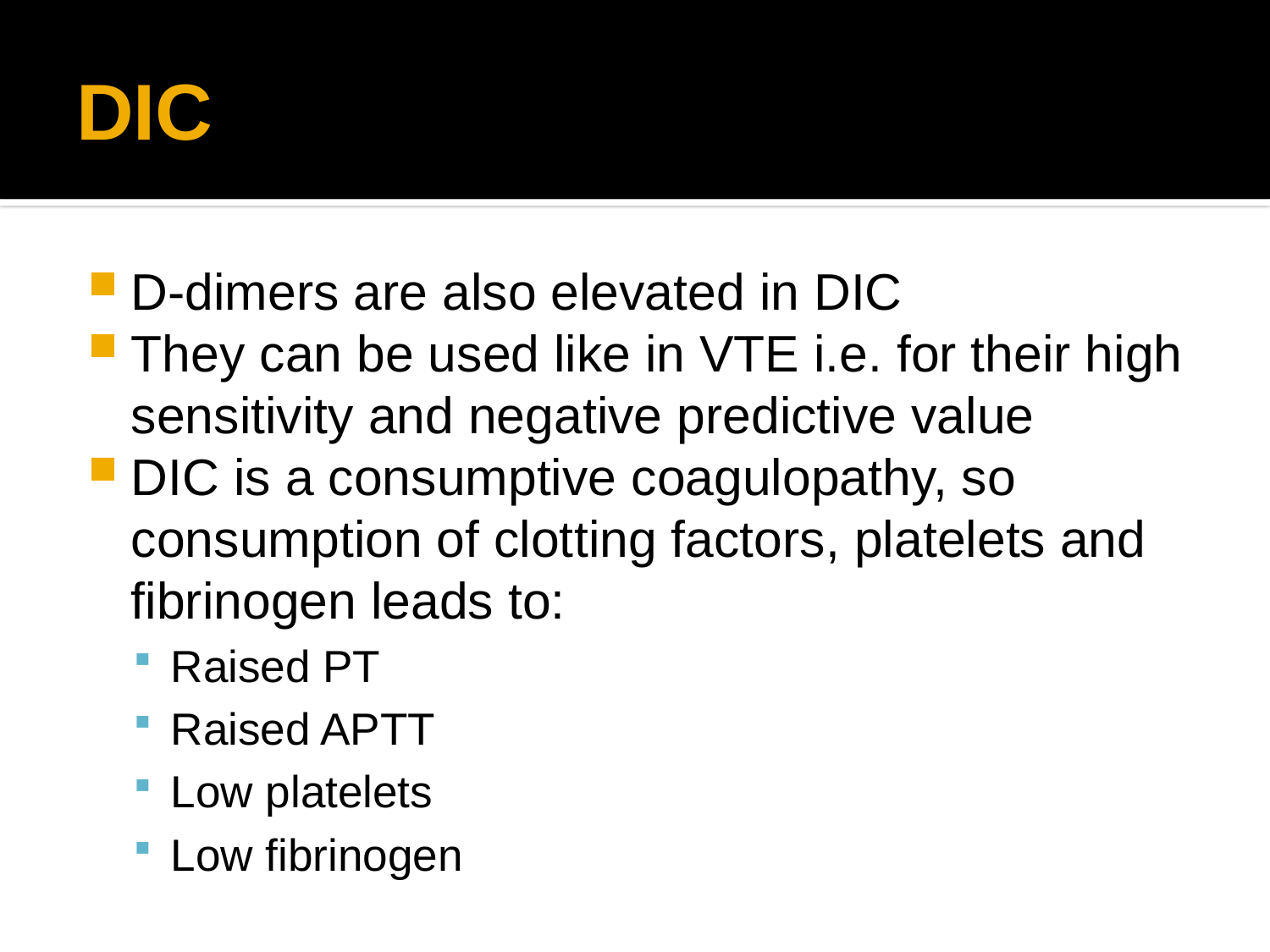

# DIC
D-dimers are also elevated in DIC
They can be used like in VTE i.e. for their high sensitivity and negative predictive value
DIC is a consumptive coagulopathy, so consumption of clotting factors, platelets and fibrinogen leads to:
Raised PT
Raised APTT
Low platelets
Low fibrinogen